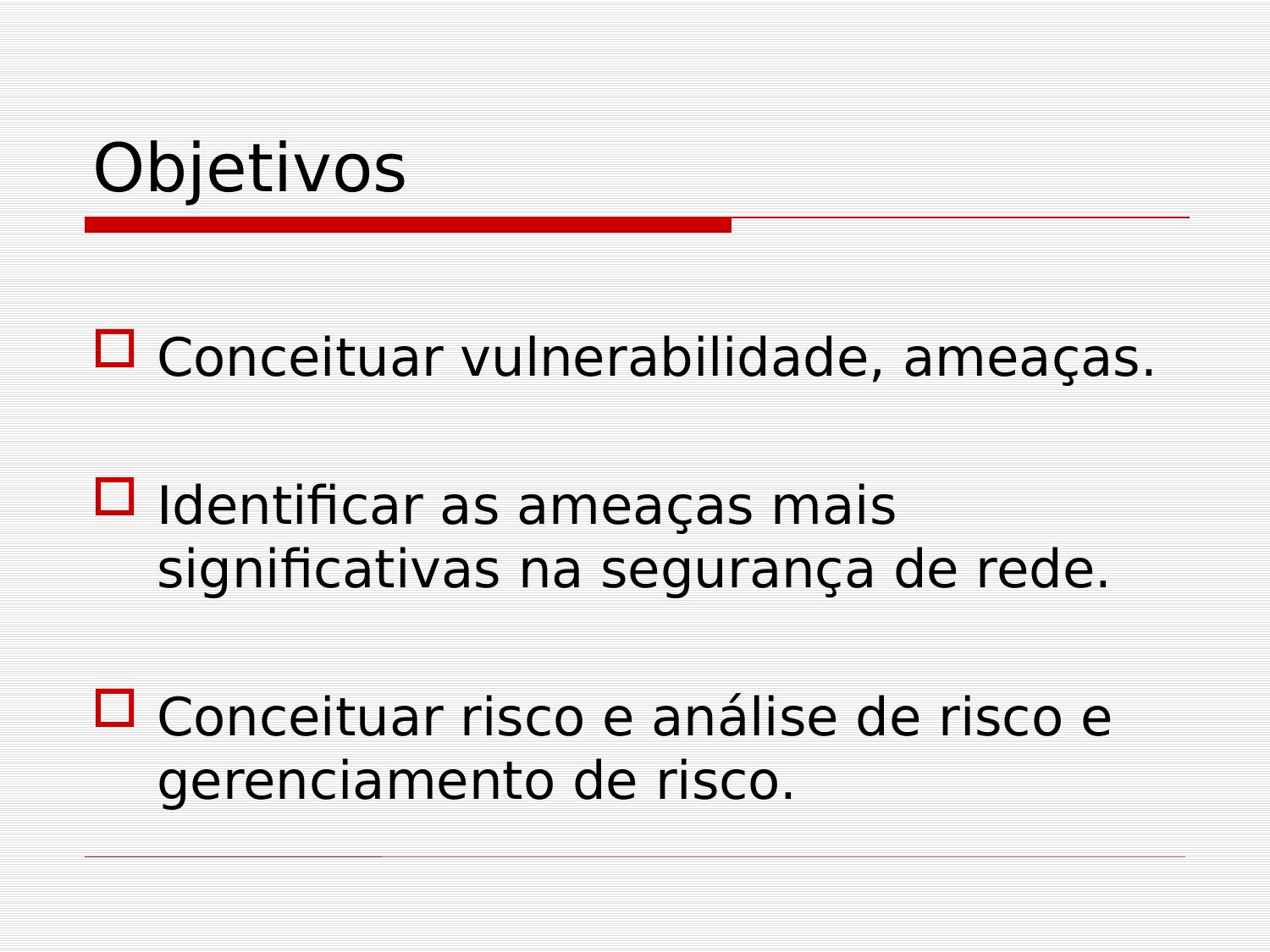

# Objetivos

Conceituar vulnerabilidade, ameaças.

Identificar as ameaças mais significativas na segurança de rede.

Conceituar risco e análise de risco e gerenciamento de risco.